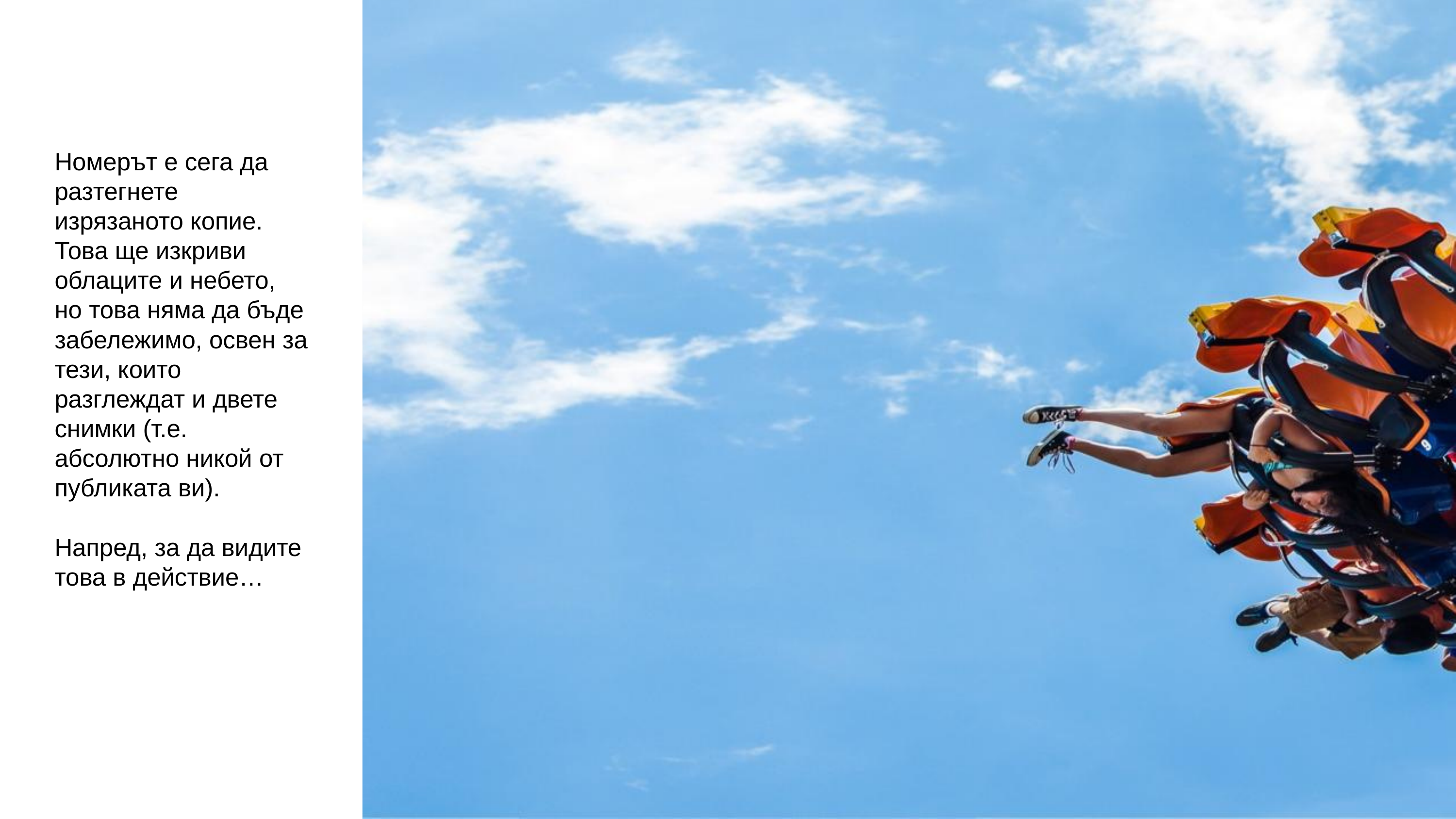

Номерът е сега да разтегнете изрязаното копие. Това ще изкриви облаците и небето, но това няма да бъде забележимо, освен за тези, които разглеждат и двете снимки (т.е. абсолютно никой от публиката ви).

Напред, за да видите това в действие…